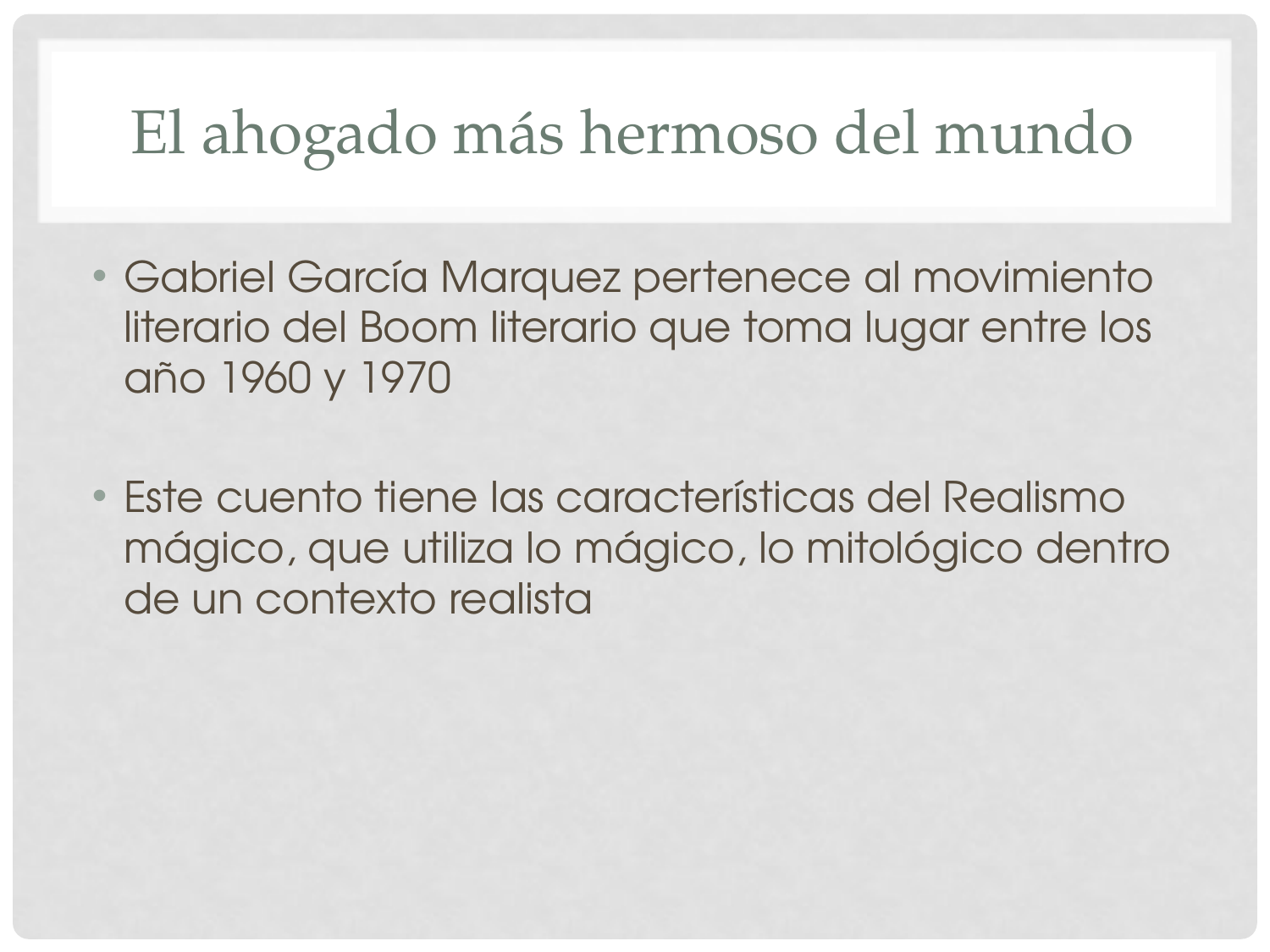

# El ahogado más hermoso del mundo
Gabriel García Marquez pertenece al movimiento literario del Boom literario que toma lugar entre los año 1960 y 1970

Este cuento tiene las características del Realismo mágico, que utiliza lo mágico, lo mitológico dentro de un contexto realista